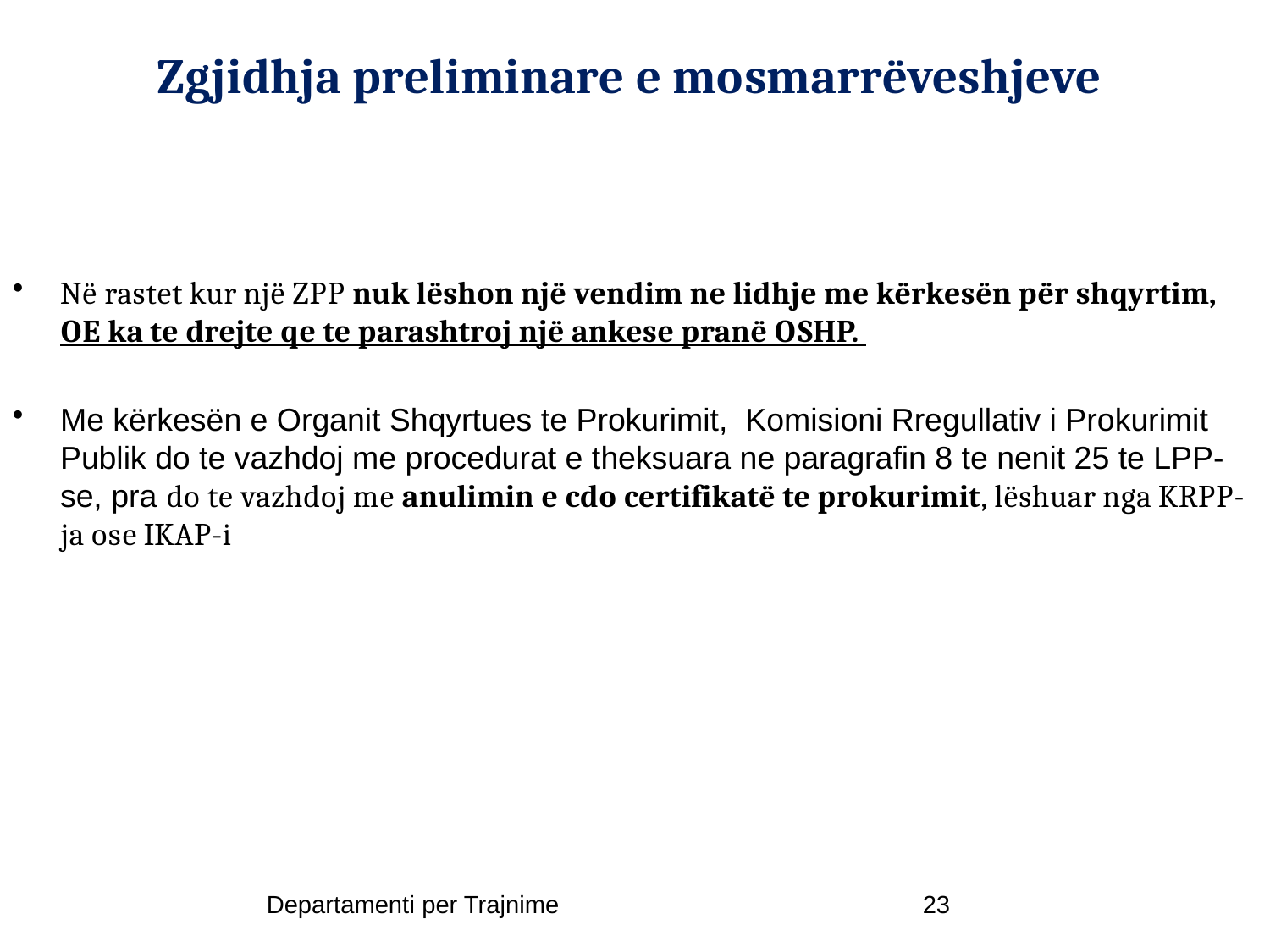

# Zgjidhja preliminare e mosmarrëveshjeve

Në rastet kur një ZPP nuk lëshon një vendim ne lidhje me kërkesën për shqyrtim, OE ka te drejte qe te parashtroj një ankese pranë OSHP.

Me kërkesën e Organit Shqyrtues te Prokurimit,  Komisioni Rregullativ i Prokurimit Publik do te vazhdoj me procedurat e theksuara ne paragrafin 8 te nenit 25 te LPP-se, pra do te vazhdoj me anulimin e cdo certifikatë te prokurimit, lëshuar nga KRPP-ja ose IKAP-i

Departamenti per Trajnime
23